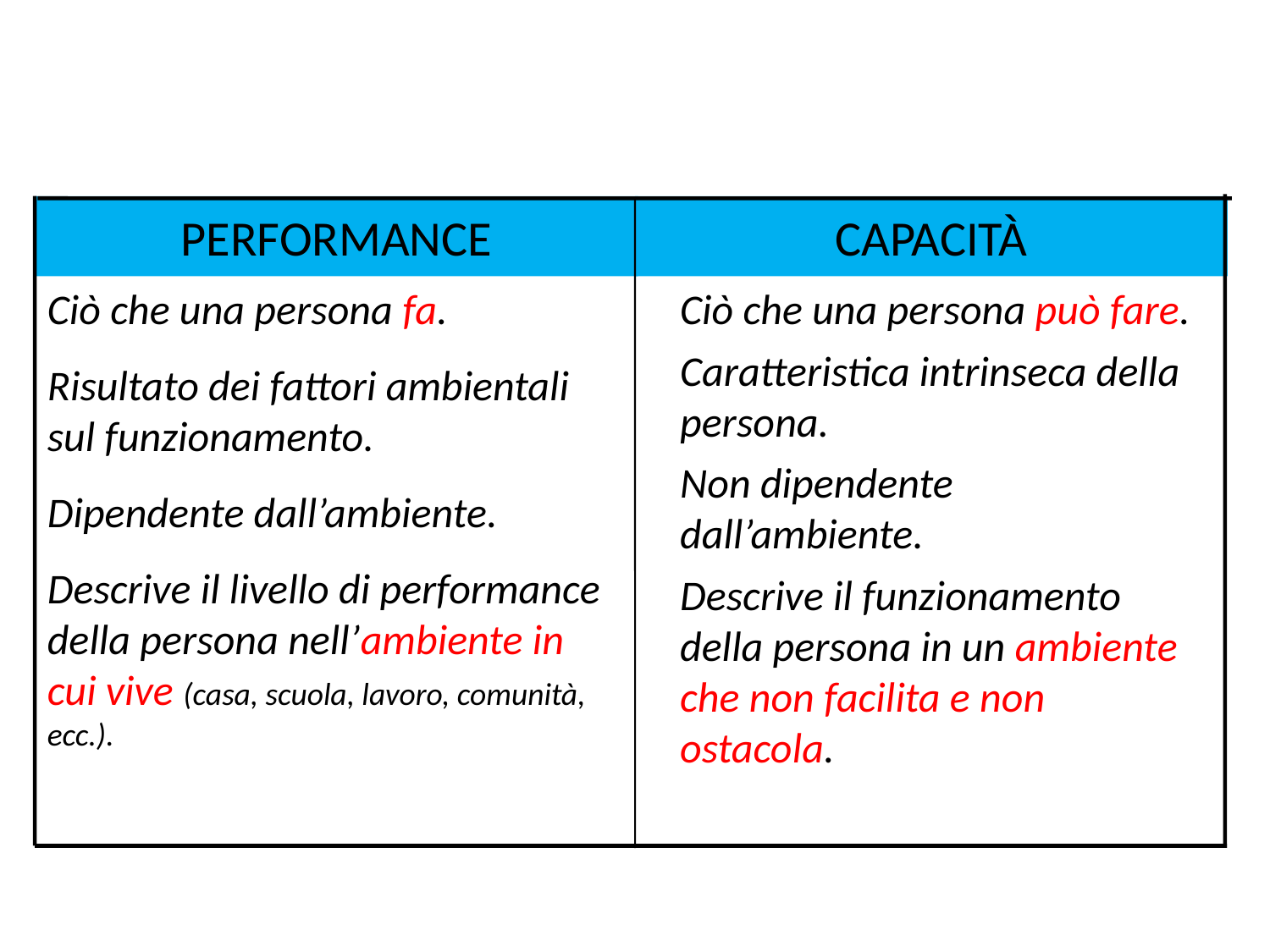

PERFORMANCE

CAPACITÀ

Ciò che una persona fa.
Risultato dei fattori ambientali sul funzionamento.
Dipendente dall’ambiente.
Descrive il livello di performance della persona nell’ambiente in cui vive (casa, scuola, lavoro, comunità, ecc.).

Ciò che una persona può fare.

Caratteristica intrinseca della persona.

Non dipendente dall’ambiente.

Descrive il funzionamento della persona in un ambiente che non facilita e non ostacola.